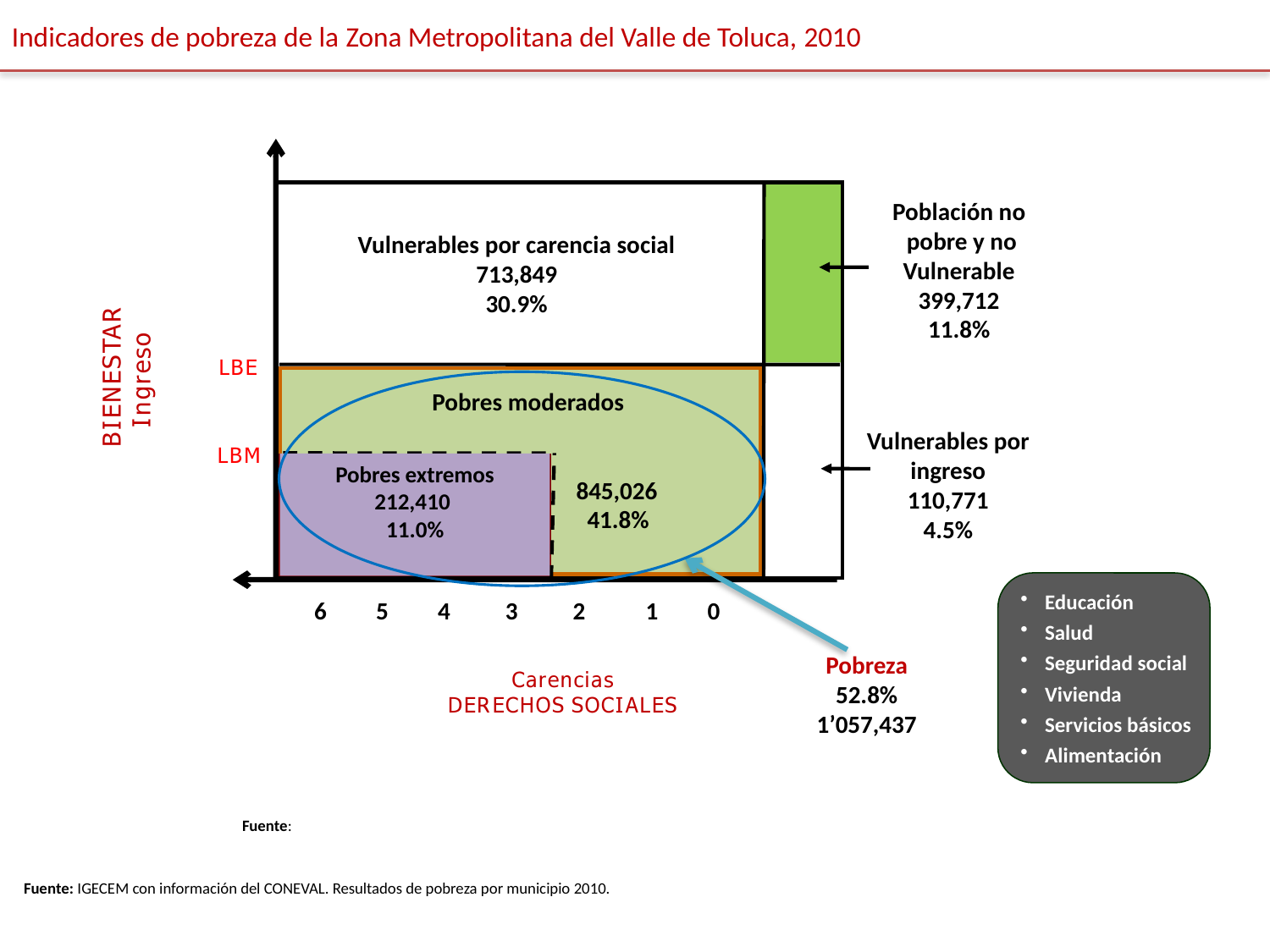

Indicadores de pobreza de la Zona Metropolitana del Valle de Toluca, 2010

Población no
 pobre y no
Vulnerable
399,712
11.8%
Vulnerables por carencia social
713,849
30.9%

BIENESTAR
Ingreso
LBE

Pobres moderados
Vulnerables por ingreso
110,771
4.5%

LBM

Pobres extremos
212,410
11.0%

845,026
  41.8%

Educación
Salud
Seguridad social
Vivienda
Servicios básicos
Alimentación

6         5         4          3          2           1         0
Pobreza
52.8%
1’057,437
Carencias
DERECHOS SOCIALES
Fuente:
Fuente: IGECEM con información del CONEVAL. Resultados de pobreza por municipio 2010.